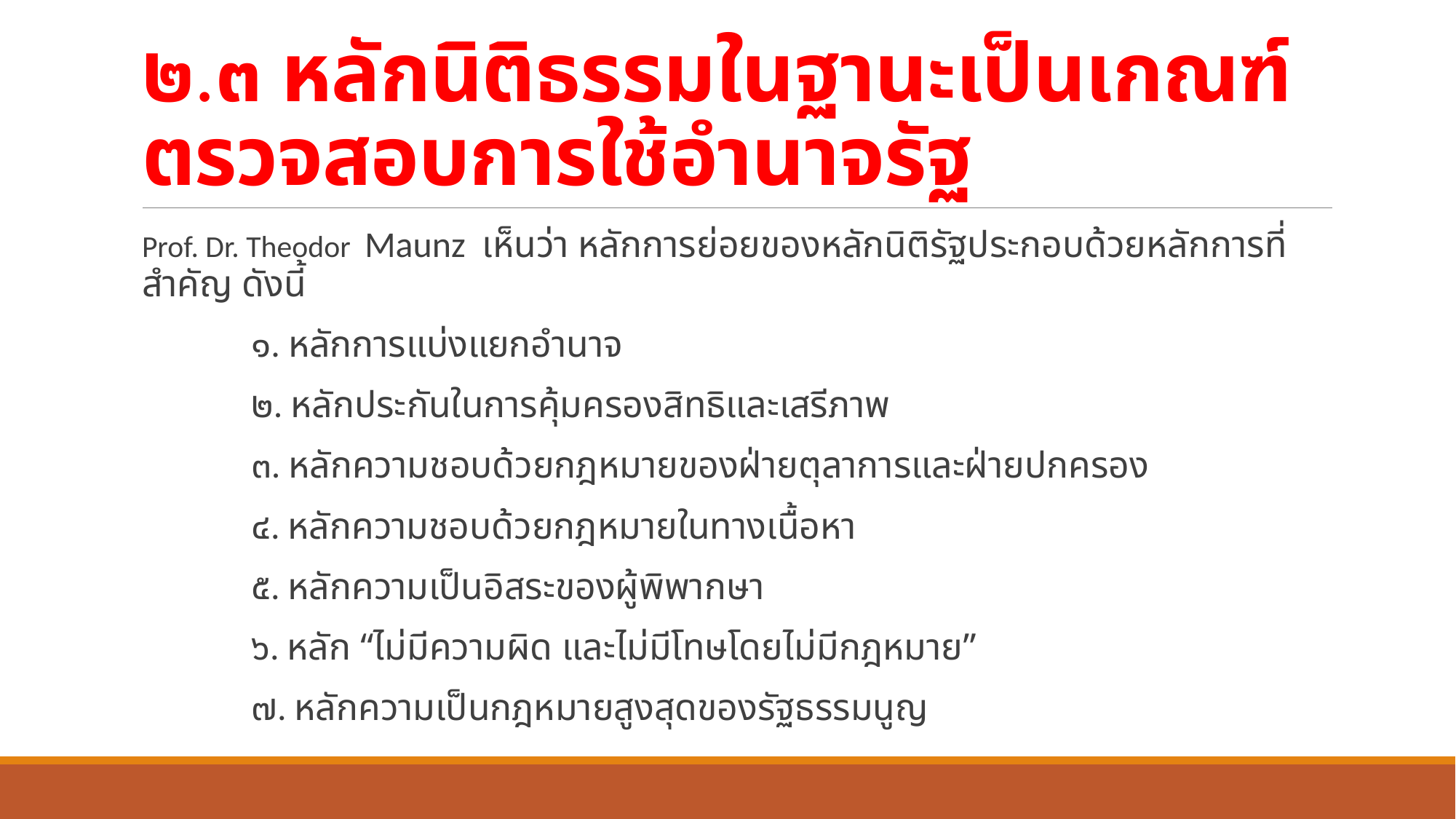

# ๒.๓ หลักนิติธรรมในฐานะเป็นเกณฑ์ตรวจสอบการใช้อำนาจรัฐ
Prof. Dr. Theodor  Maunz  เห็นว่า หลักการย่อยของหลักนิติรัฐประกอบด้วยหลักการที่สำคัญ ดังนี้
 	๑. หลักการแบ่งแยกอำนาจ
	๒. หลักประกันในการคุ้มครองสิทธิและเสรีภาพ
	๓. หลักความชอบด้วยกฎหมายของฝ่ายตุลาการและฝ่ายปกครอง
	๔. หลักความชอบด้วยกฎหมายในทางเนื้อหา
	๕. หลักความเป็นอิสระของผู้พิพากษา
	๖. หลัก “ไม่มีความผิด และไม่มีโทษโดยไม่มีกฎหมาย”
	๗. หลักความเป็นกฎหมายสูงสุดของรัฐธรรมนูญ